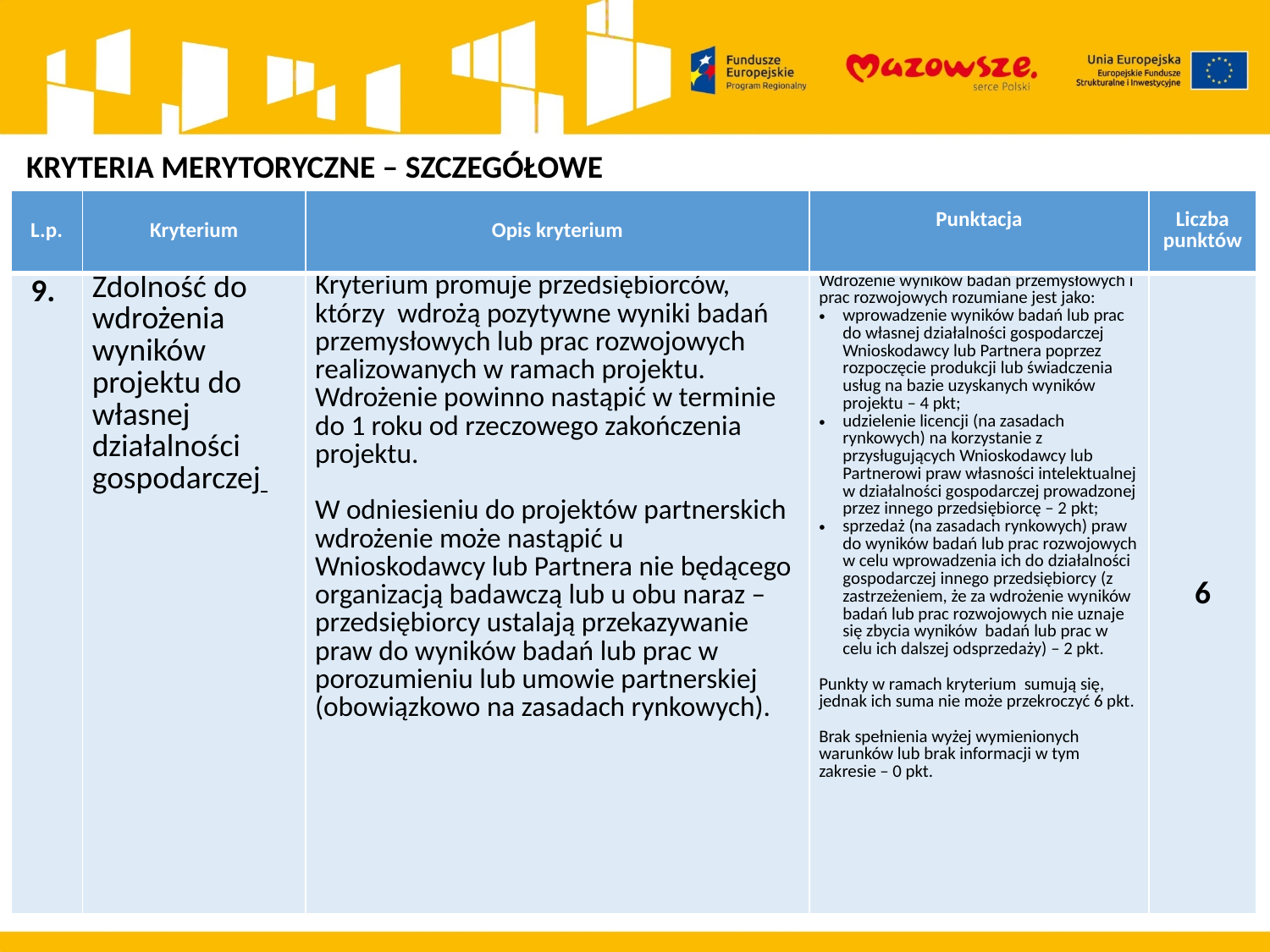

KRYTERIA MERYTORYCZNE – SZCZEGÓŁOWE
| L.p. | Kryterium | Opis kryterium | Punktacja | Liczba punktów |
| --- | --- | --- | --- | --- |
| 9. | Zdolność do wdrożenia wyników projektu do własnej działalności gospodarczej | Kryterium promuje przedsiębiorców, którzy wdrożą pozytywne wyniki badań przemysłowych lub prac rozwojowych realizowanych w ramach projektu. Wdrożenie powinno nastąpić w terminie do 1 roku od rzeczowego zakończenia projektu.   W odniesieniu do projektów partnerskich wdrożenie może nastąpić u Wnioskodawcy lub Partnera nie będącego organizacją badawczą lub u obu naraz – przedsiębiorcy ustalają przekazywanie praw do wyników badań lub prac w porozumieniu lub umowie partnerskiej (obowiązkowo na zasadach rynkowych). | Wdrożenie wyników badań przemysłowych i prac rozwojowych rozumiane jest jako: wprowadzenie wyników badań lub prac do własnej działalności gospodarczej Wnioskodawcy lub Partnera poprzez rozpoczęcie produkcji lub świadczenia usług na bazie uzyskanych wyników projektu – 4 pkt; udzielenie licencji (na zasadach rynkowych) na korzystanie z przysługujących Wnioskodawcy lub Partnerowi praw własności intelektualnej w działalności gospodarczej prowadzonej przez innego przedsiębiorcę – 2 pkt; sprzedaż (na zasadach rynkowych) praw do wyników badań lub prac rozwojowych w celu wprowadzenia ich do działalności gospodarczej innego przedsiębiorcy (z zastrzeżeniem, że za wdrożenie wyników badań lub prac rozwojowych nie uznaje się zbycia wyników badań lub prac w celu ich dalszej odsprzedaży) – 2 pkt. Punkty w ramach kryterium sumują się, jednak ich suma nie może przekroczyć 6 pkt. Brak spełnienia wyżej wymienionych warunków lub brak informacji w tym zakresie – 0 pkt. | 6 |